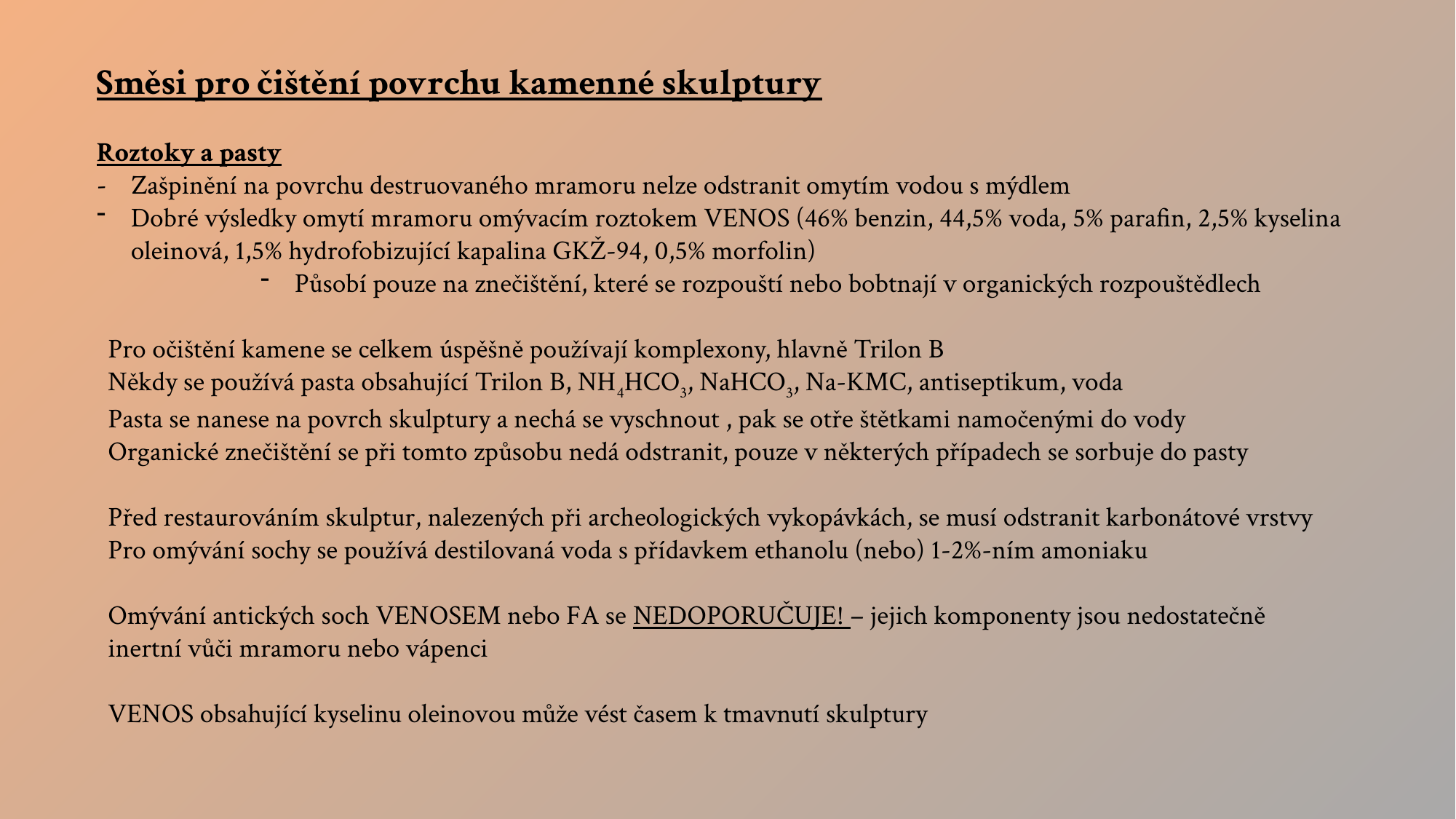

Směsi pro čištění povrchu kamenné skulptury

Roztoky a pasty
-    Zašpinění na povrchu destruovaného mramoru nelze odstranit omytím vodou s mýdlem
Dobré výsledky omytí mramoru omývacím roztokem VENOS (46% benzin, 44,5% voda, 5% parafin, 2,5% kyselina oleinová, 1,5% hydrofobizující kapalina GKŽ-94, 0,5% morfolin)
Působí pouze na znečištění, které se rozpouští nebo bobtnají v organických rozpouštědlech

Pro očištění kamene se celkem úspěšně používají komplexony, hlavně Trilon B
Někdy se používá pasta obsahující Trilon B, NH4HCO3, NaHCO3, Na-KMC, antiseptikum, voda
Pasta se nanese na povrch skulptury a nechá se vyschnout , pak se otře štětkami namočenými do vody
Organické znečištění se při tomto způsobu nedá odstranit, pouze v některých případech se sorbuje do pasty

Před restaurováním skulptur, nalezených při archeologických vykopávkách, se musí odstranit karbonátové vrstvy
Pro omývání sochy se používá destilovaná voda s přídavkem ethanolu (nebo) 1-2%-ním amoniaku

Omývání antických soch VENOSEM nebo FA se NEDOPORUČUJE! – jejich komponenty jsou nedostatečně inertní vůči mramoru nebo vápenci

VENOS obsahující kyselinu oleinovou může vést časem k tmavnutí skulptury